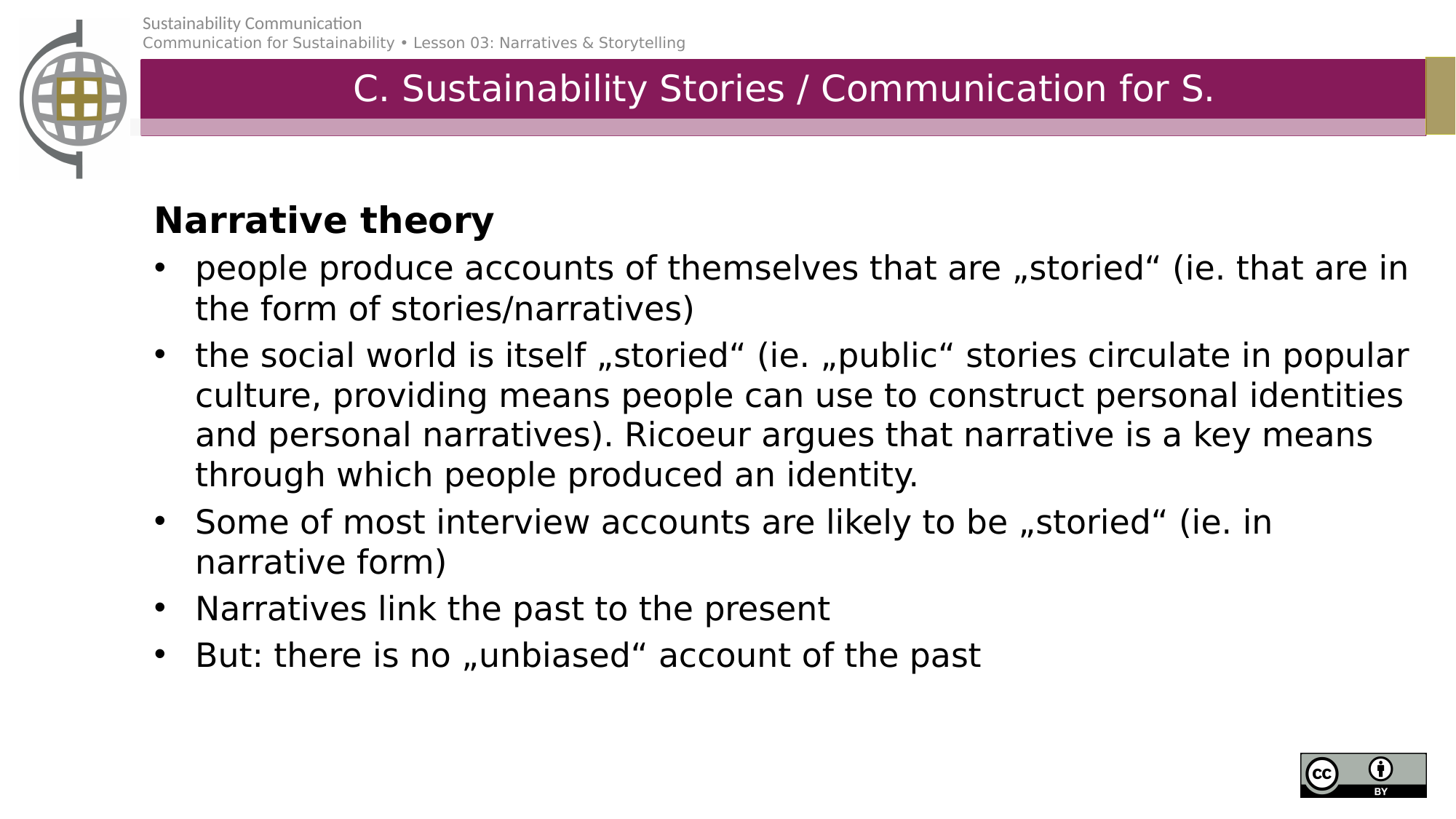

# C. Sustainability Stories / Communication for S.
Narrative theory
people produce accounts of themselves that are „storied“ (ie. that are in the form of stories/narratives)
the social world is itself „storied“ (ie. „public“ stories circulate in popular culture, providing means people can use to construct personal identities and personal narratives). Ricoeur argues that narrative is a key means through which people produced an identity.
Some of most interview accounts are likely to be „storied“ (ie. in narrative form)
Narratives link the past to the present
But: there is no „unbiased“ account of the past